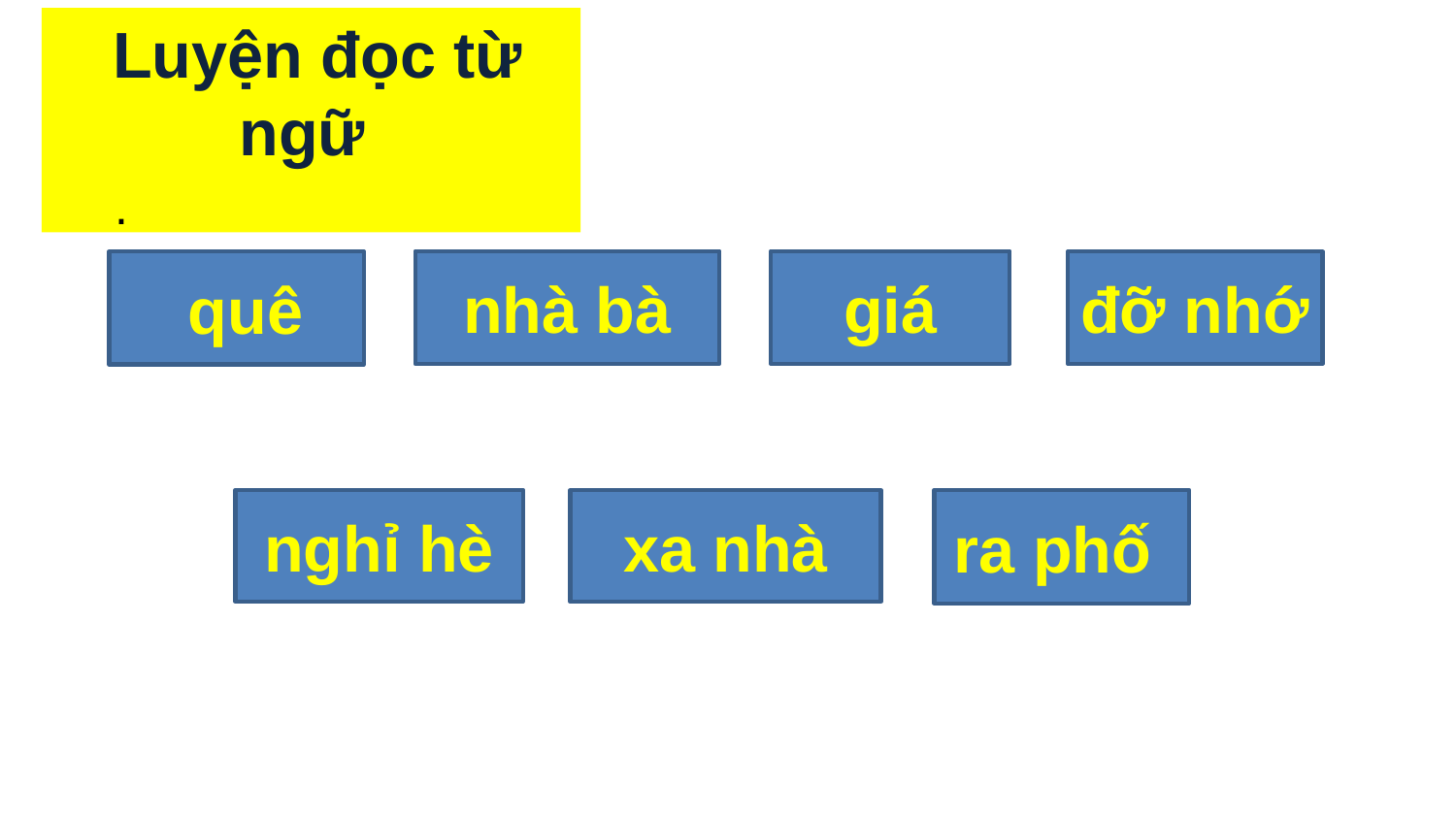

# Luyện đọc từ ngữ

.
,..
nhà bà
giá
 quê
đỡ nhớ
nghỉ hè
ra phố
xa nhà